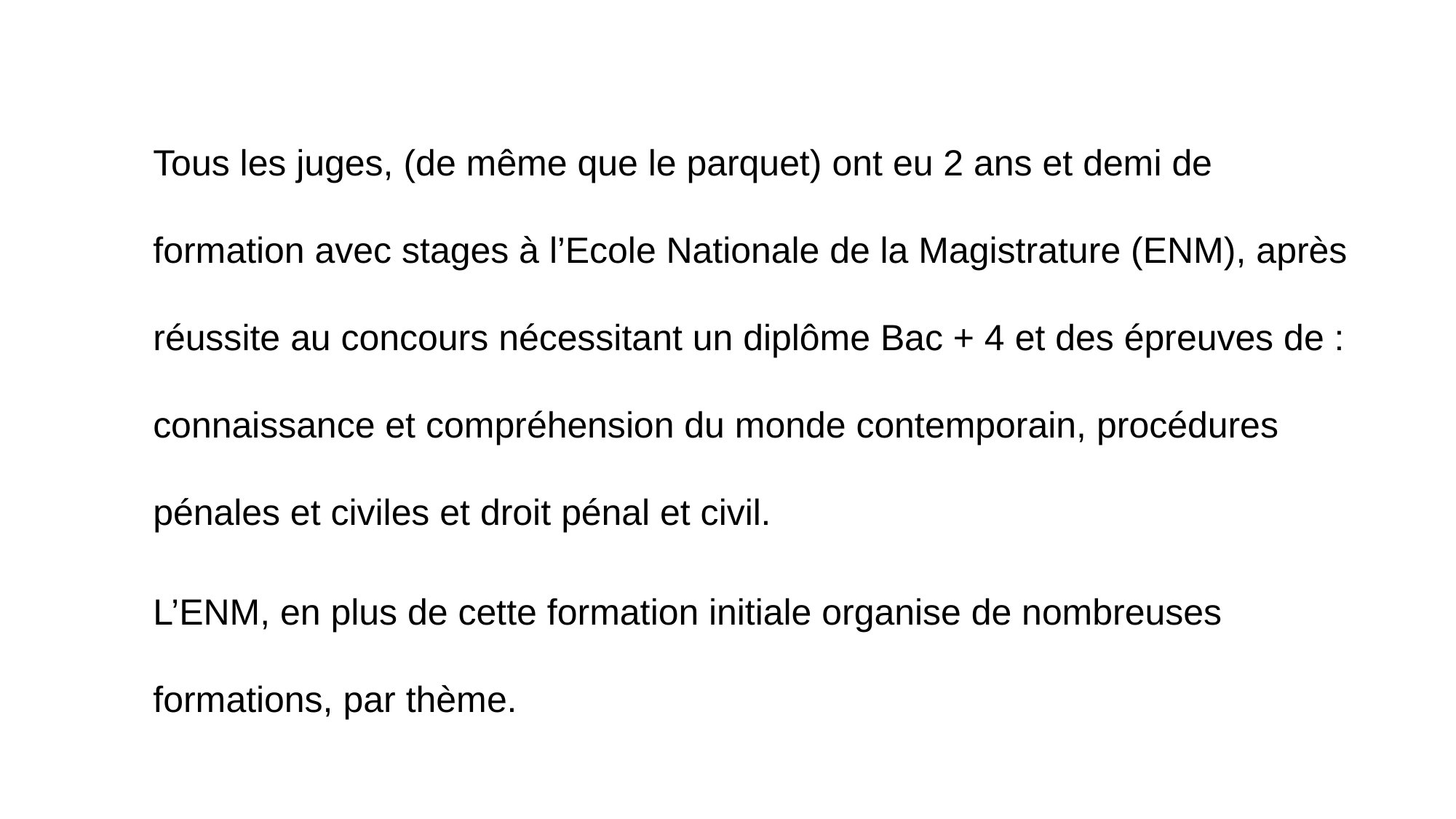

Tous les juges, (de même que le parquet) ont eu 2 ans et demi de formation avec stages à l’Ecole Nationale de la Magistrature (ENM), après réussite au concours nécessitant un diplôme Bac + 4 et des épreuves de : connaissance et compréhension du monde contemporain, procédures pénales et civiles et droit pénal et civil.
L’ENM, en plus de cette formation initiale organise de nombreuses formations, par thème.